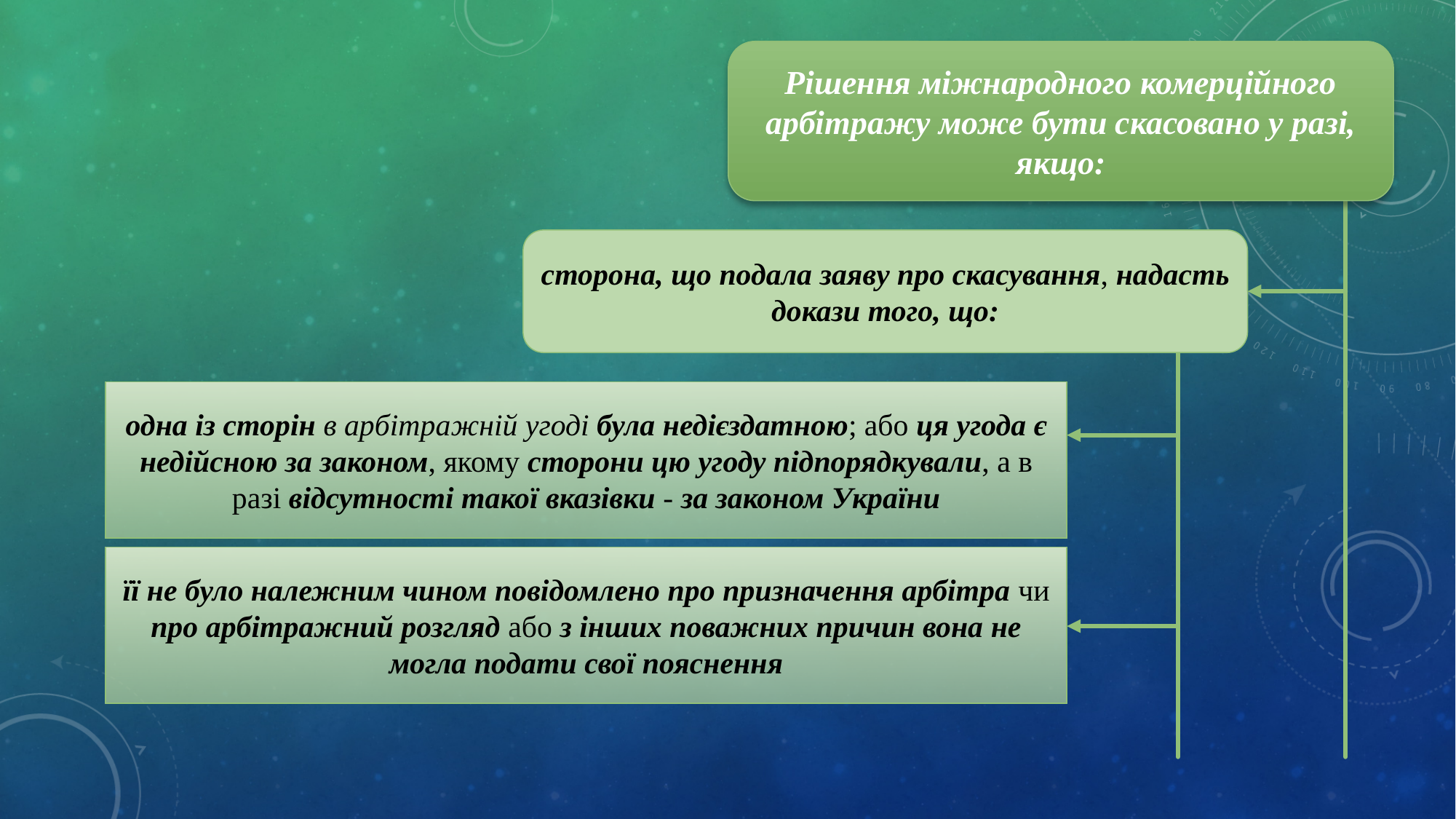

Рішення міжнародного комерційного арбітражу може бути скасовано у разі, якщо:
сторона, що подала заяву про скасування, надасть докази того, що:
одна із сторін в арбітражній угоді була недієздатною; або ця угода є недійсною за законом, якому сторони цю угоду підпорядкували, а в разі відсутності такої вказівки - за законом України
її не було належним чином повідомлено про призначення арбітра чи про арбітражний розгляд або з інших поважних причин вона не могла подати свої пояснення